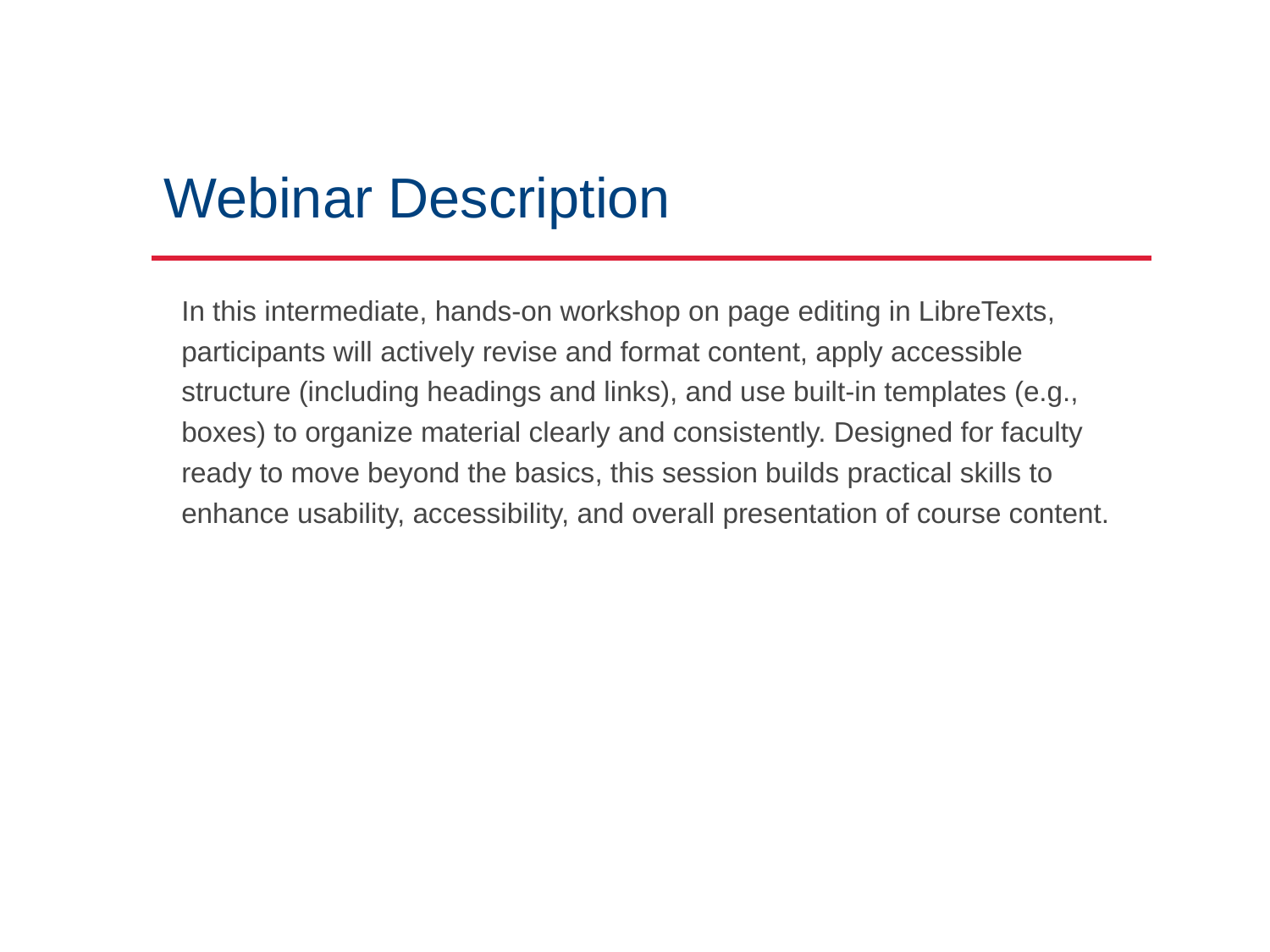

# Webinar Description
In this intermediate, hands-on workshop on page editing in LibreTexts, participants will actively revise and format content, apply accessible structure (including headings and links), and use built-in templates (e.g., boxes) to organize material clearly and consistently. Designed for faculty ready to move beyond the basics, this session builds practical skills to enhance usability, accessibility, and overall presentation of course content.